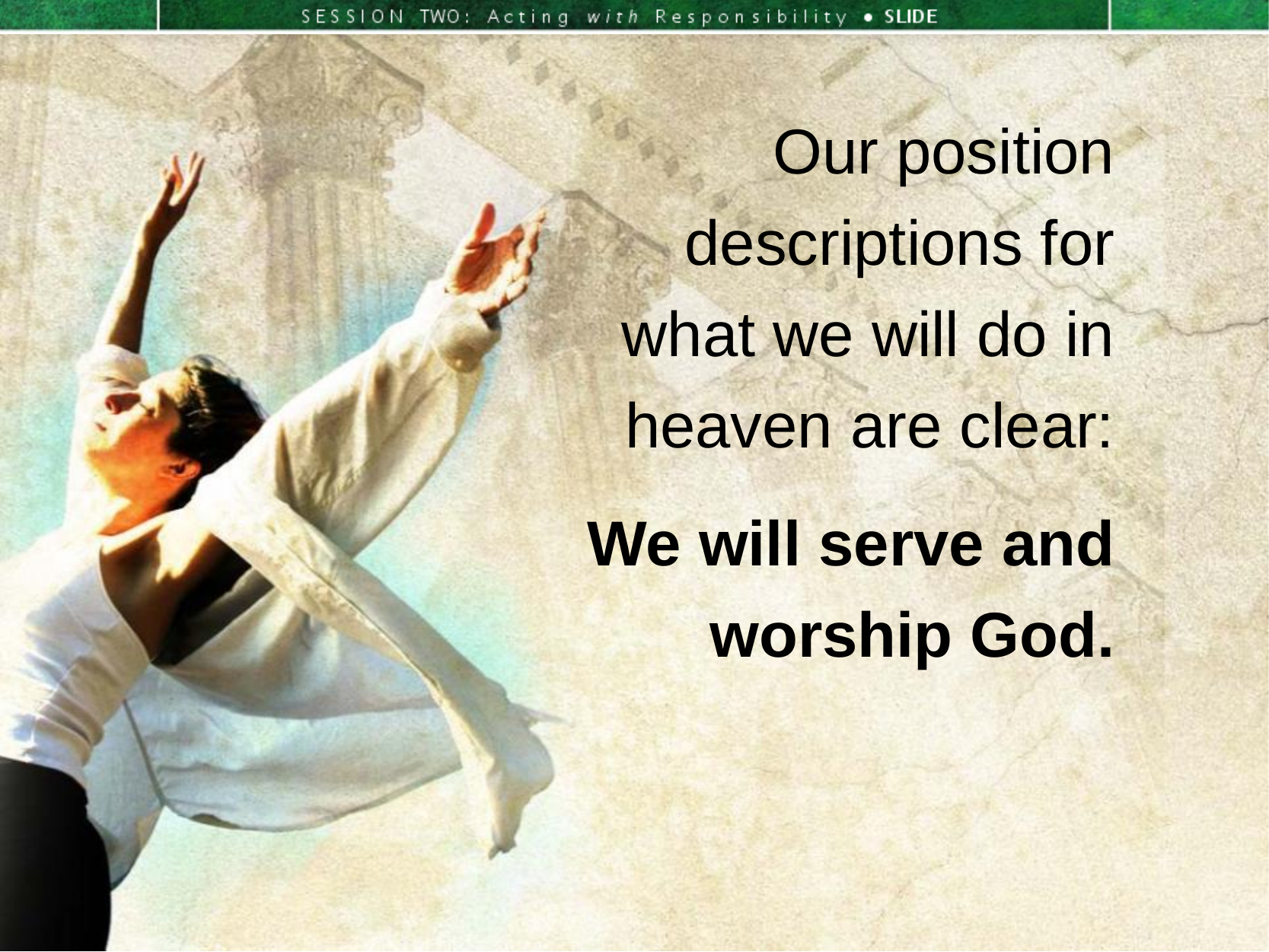

Our position descriptions for
what we will do in heaven are clear:

We will serve and worship God.